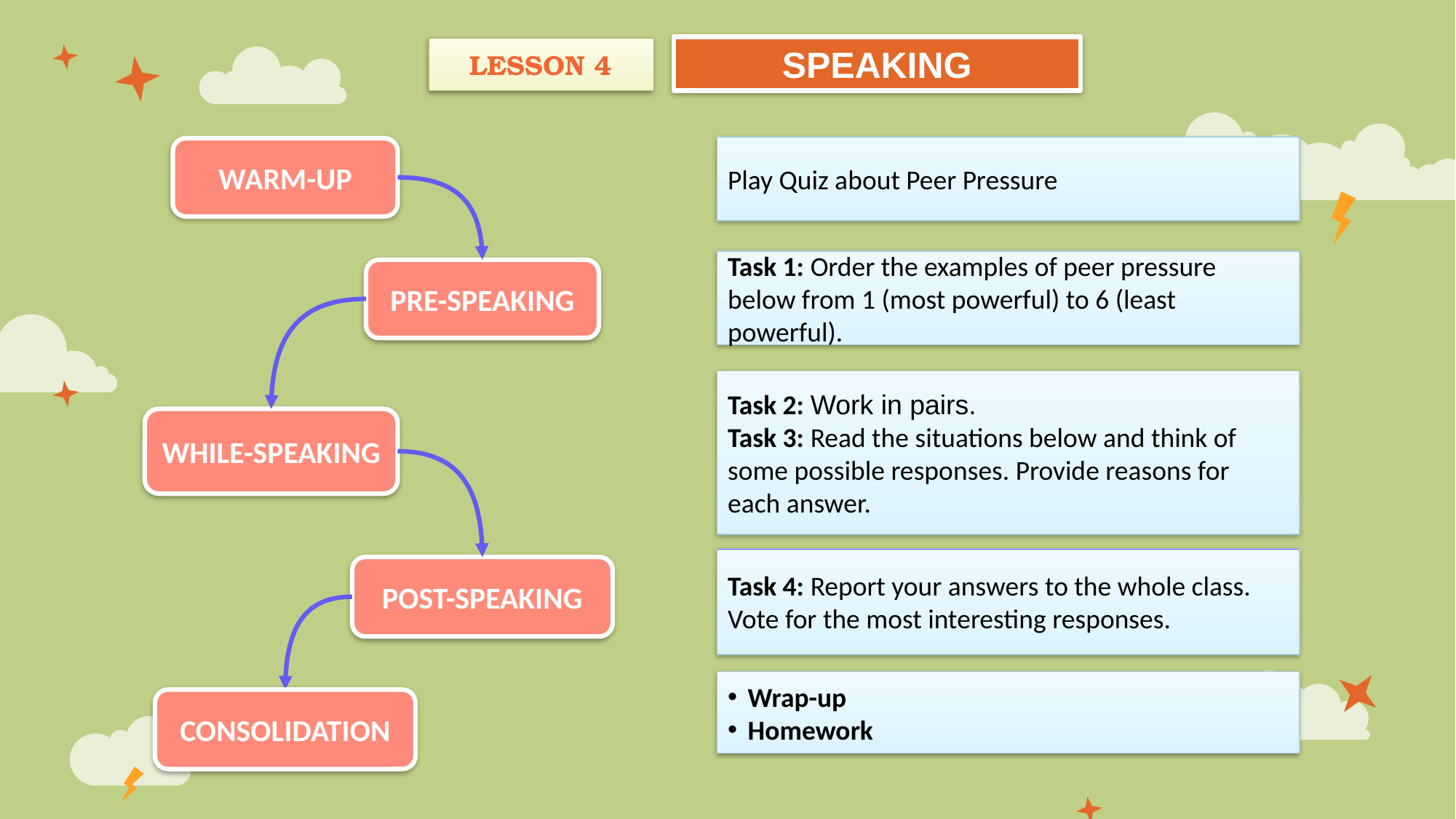

SPEAKING
LESSON 4
Play Quiz about Peer Pressure
WARM-UP
Task 1: Order the examples of peer pressure below from 1 (most powerful) to 6 (least
powerful).
PRE-SPEAKING
Task 2: Work in pairs.
Task 3: Read the situations below and think of some possible responses. Provide reasons for each answer.
WHILE-SPEAKING
Task 4: Report your answers to the whole class. Vote for the most interesting responses.
POST-SPEAKING
Wrap-up
Homework
CONSOLIDATION